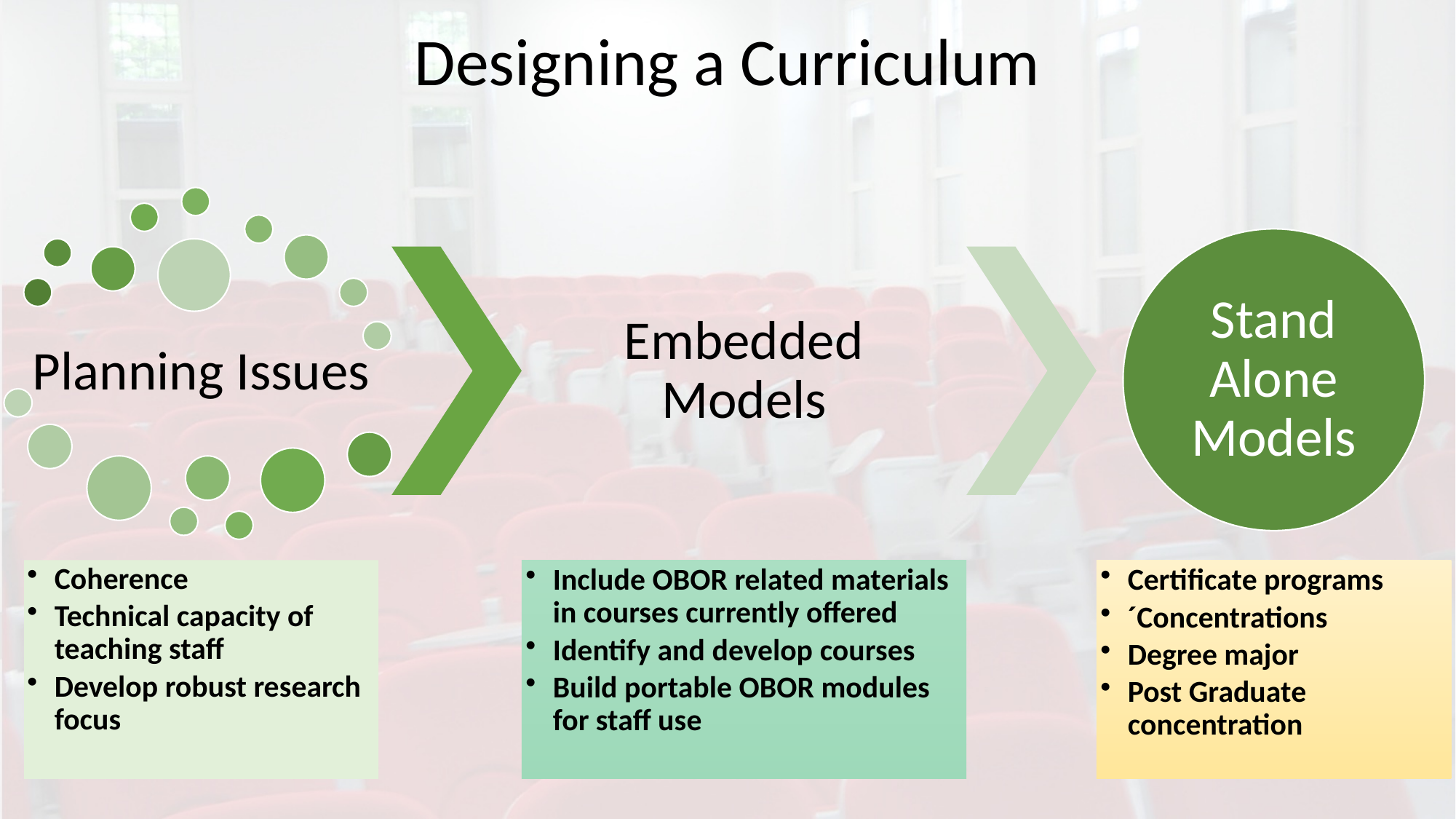

# Designing a Curriculum
Planning Issues
Coherence
Technical capacity of teaching staff
Develop robust research focus
Embedded Models
Include OBOR related materials in courses currently offered
Identify and develop courses
Build portable OBOR modules for staff use
Stand Alone Models
Certificate programs
´Concentrations
Degree major
Post Graduate concentration